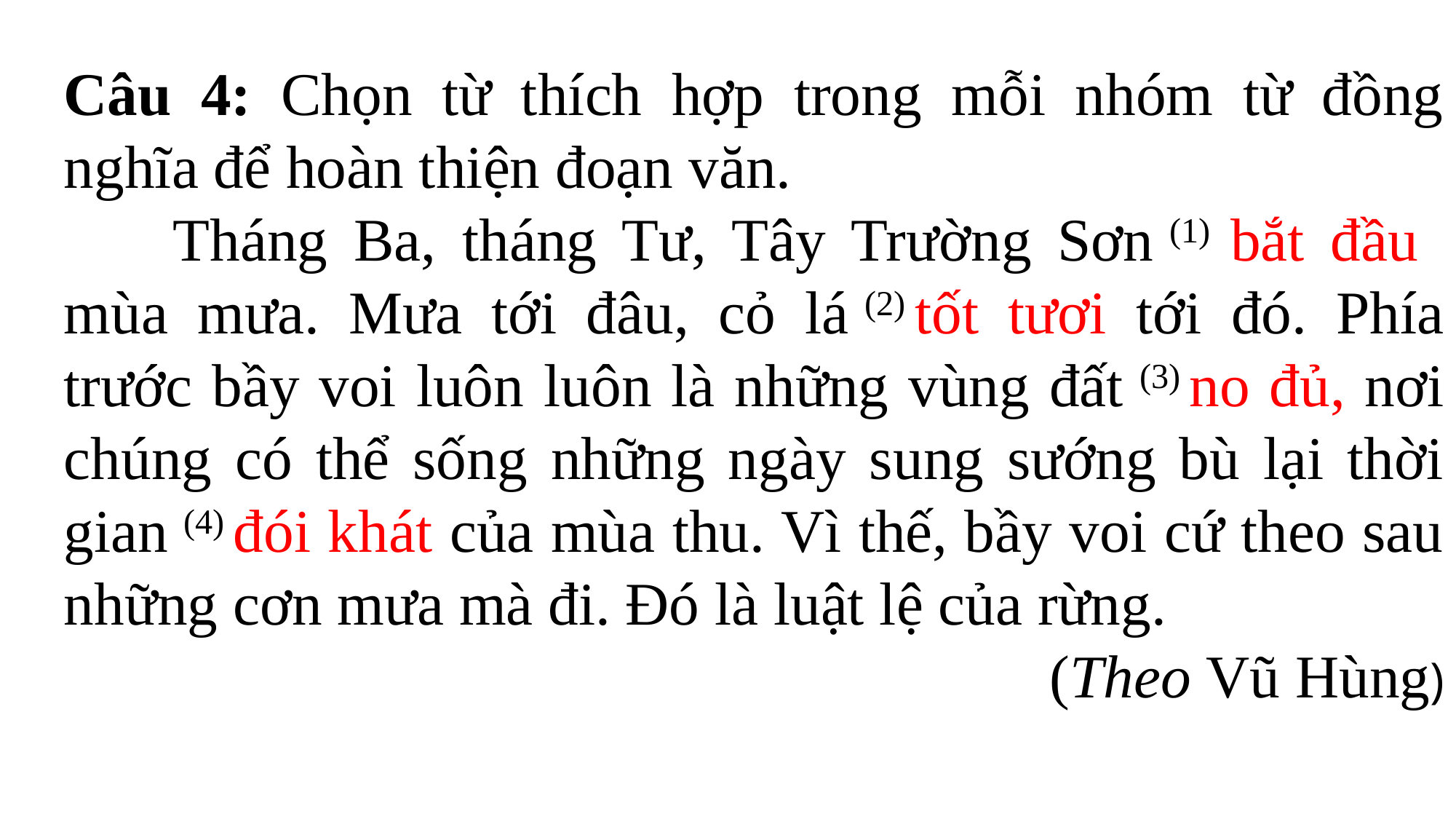

Câu 4: Chọn từ thích hợp trong mỗi nhóm từ đồng nghĩa để hoàn thiện đoạn văn.
	Tháng Ba, tháng Tư, Tây Trường Sơn (1) bắt đầu  mùa mưa. Mưa tới đâu, cỏ lá (2) tốt tươi tới đó. Phía trước bầy voi luôn luôn là những vùng đất (3) no đủ, nơi chúng có thể sống những ngày sung sướng bù lại thời gian (4) đói khát của mùa thu. Vì thế, bầy voi cứ theo sau những cơn mưa mà đi. Đó là luật lệ của rừng.
(Theo Vũ Hùng)